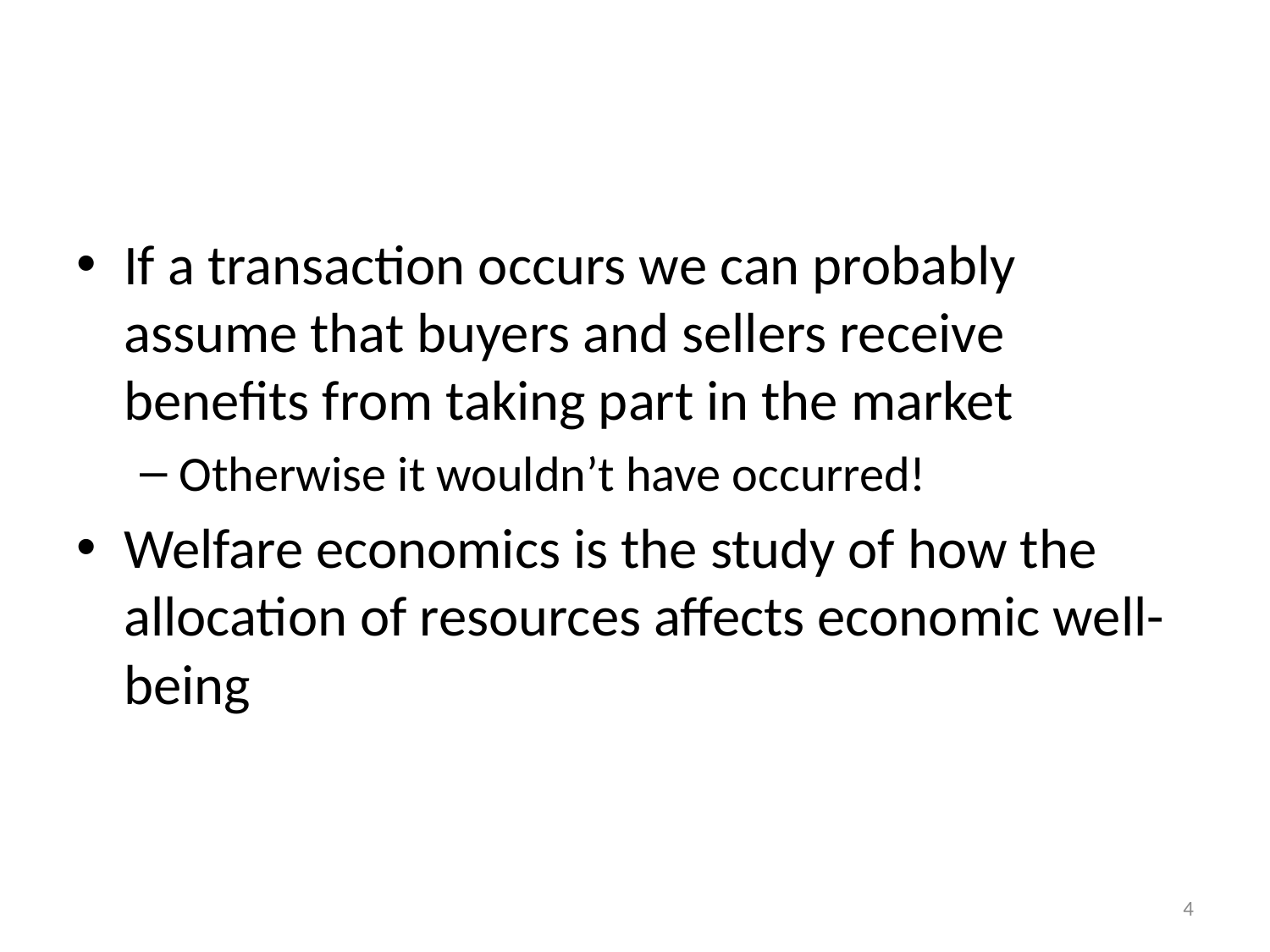

#
If a transaction occurs we can probably assume that buyers and sellers receive benefits from taking part in the market
Otherwise it wouldn’t have occurred!
Welfare economics is the study of how the allocation of resources affects economic well-being
4